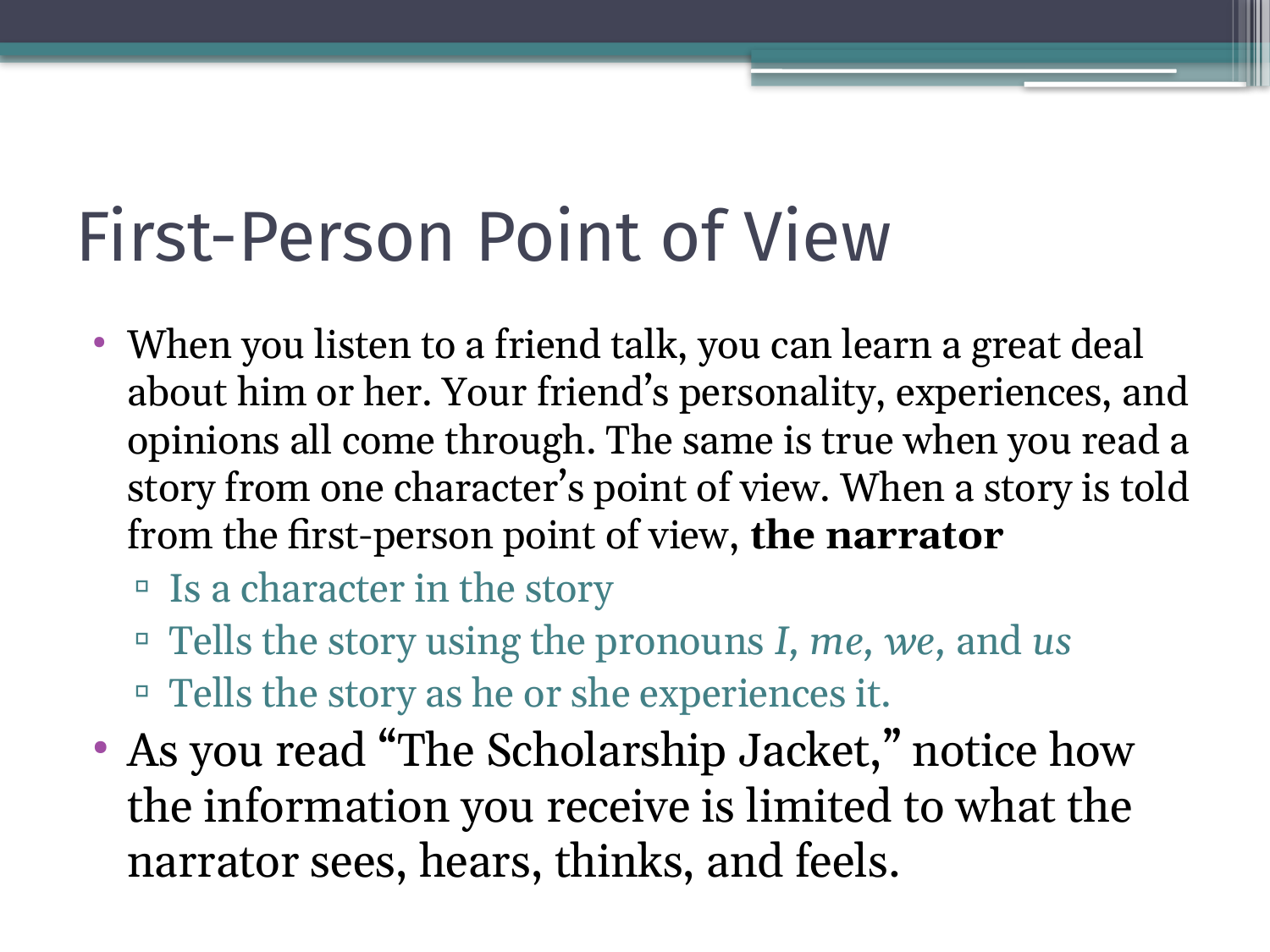

# First-Person Point of View
When you listen to a friend talk, you can learn a great deal about him or her. Your friend’s personality, experiences, and opinions all come through. The same is true when you read a story from one character’s point of view. When a story is told from the first-person point of view, the narrator
Is a character in the story
Tells the story using the pronouns I, me, we, and us
Tells the story as he or she experiences it.
As you read “The Scholarship Jacket,” notice how the information you receive is limited to what the narrator sees, hears, thinks, and feels.